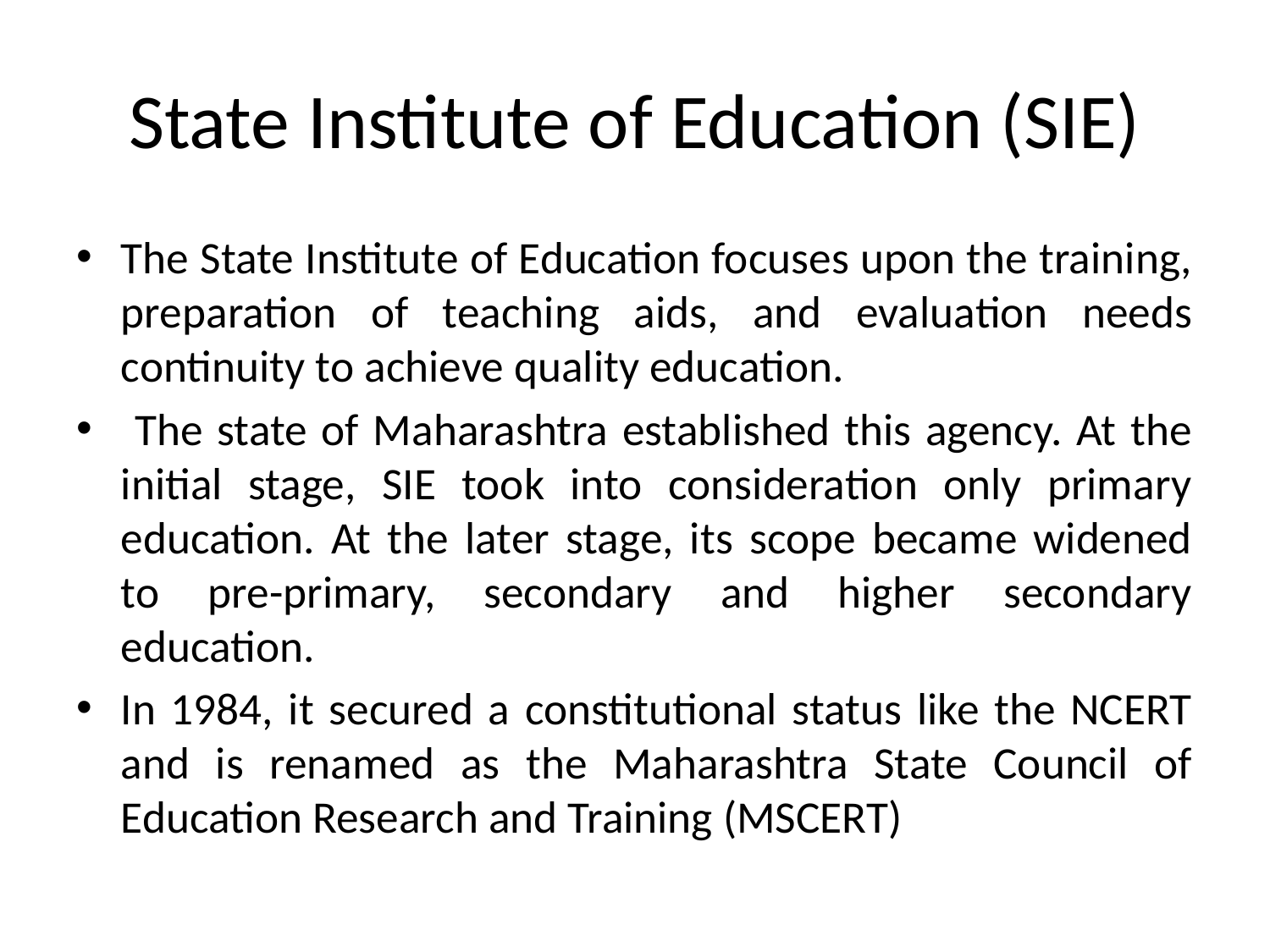

# State Institute of Education (SIE)
The State Institute of Education focuses upon the training, preparation of teaching aids, and evaluation needs continuity to achieve quality education.
 The state of Maharashtra established this agency. At the initial stage, SIE took into consideration only primary education. At the later stage, its scope became widened to pre-primary, secondary and higher secondary education.
In 1984, it secured a constitutional status like the NCERT and is renamed as the Maharashtra State Council of Education Research and Training (MSCERT)